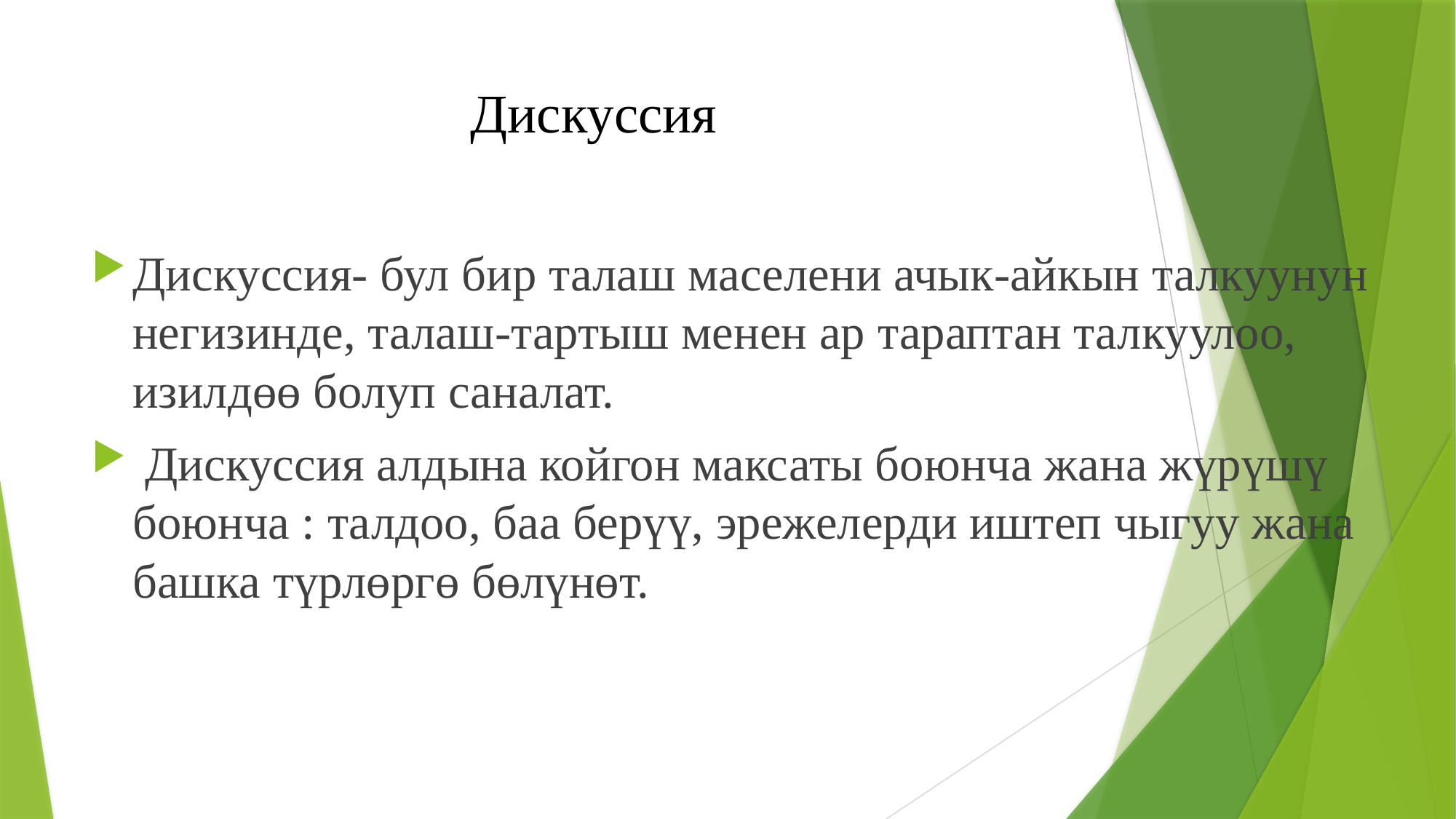

# Дискуссия

Дискуссия- бул бир талаш маселени ачык-айкын талкуунун негизинде, талаш-тартыш менен ар тараптан талкуулоо, изилдөө болуп саналат.
 Дискуссия алдына койгон максаты боюнча жана жүрүшү боюнча : талдоо, баа берүү, эрежелерди иштеп чыгуу жана башка түрлөргө бөлүнөт.